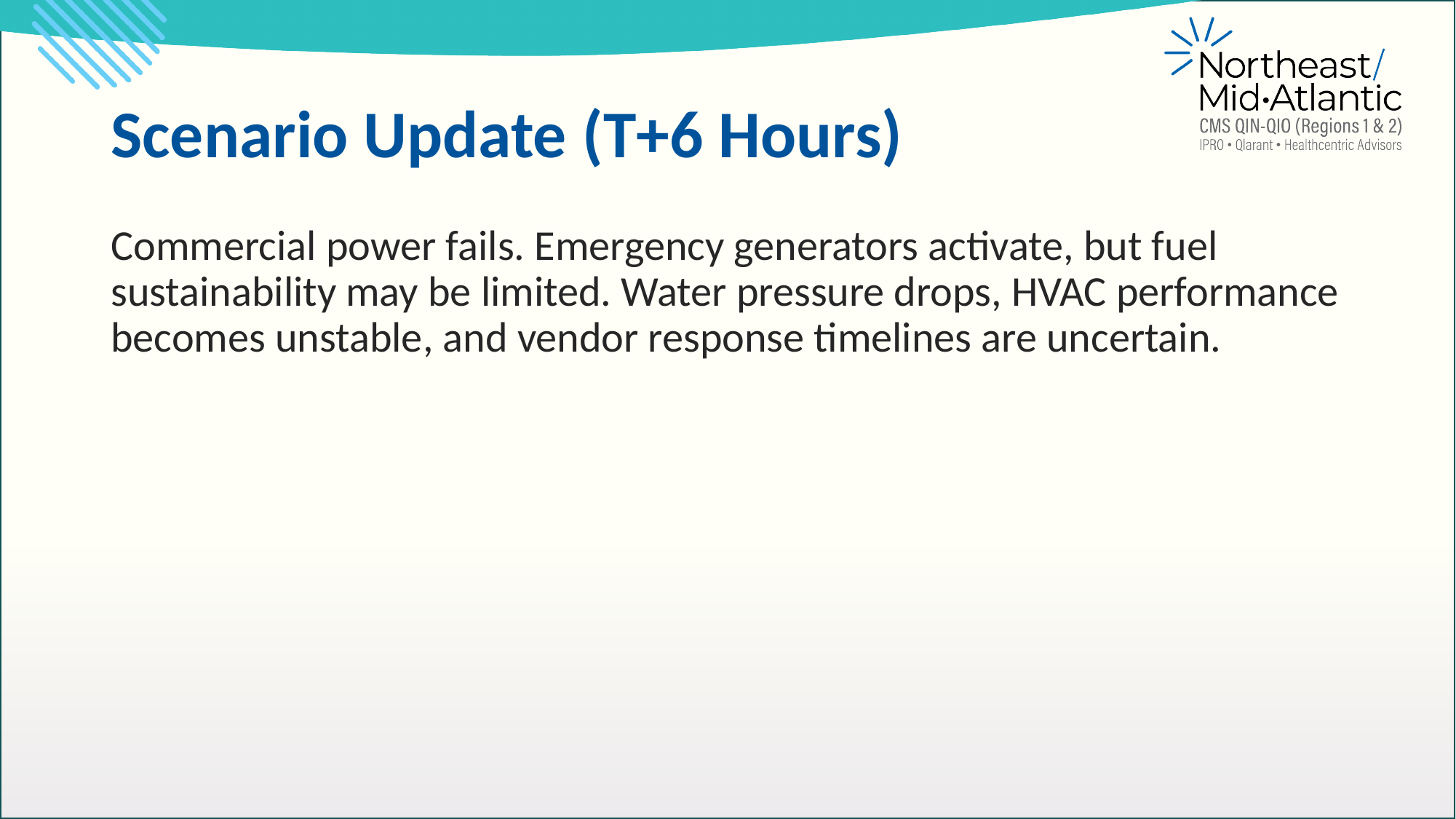

# Scenario Update (T+6 Hours)
Commercial power fails. Emergency generators activate, but fuel sustainability may be limited. Water pressure drops, HVAC performance becomes unstable, and vendor response timelines are uncertain.